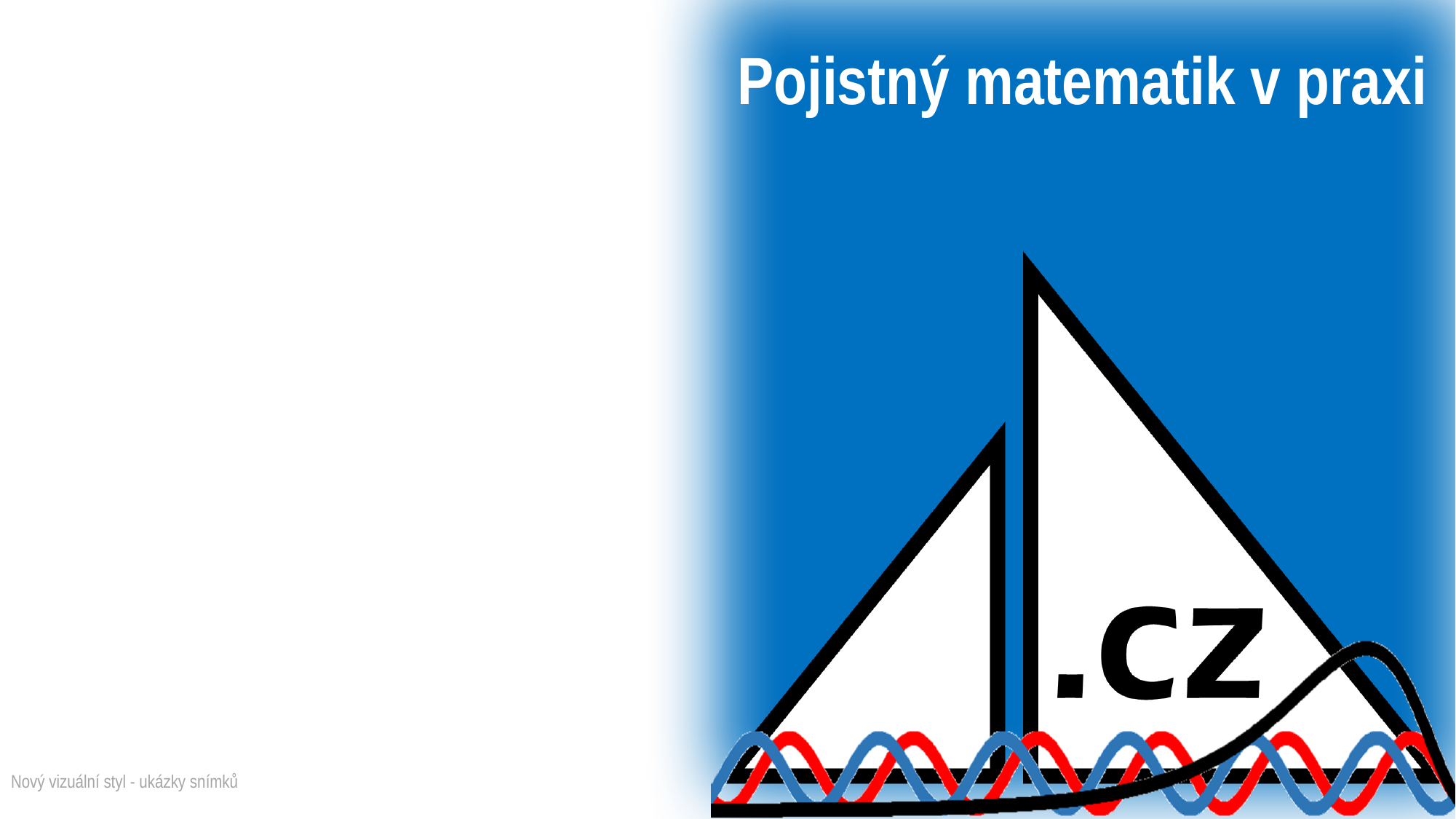

# Pojistný matematik v praxi
Nový vizuální styl - ukázky snímků